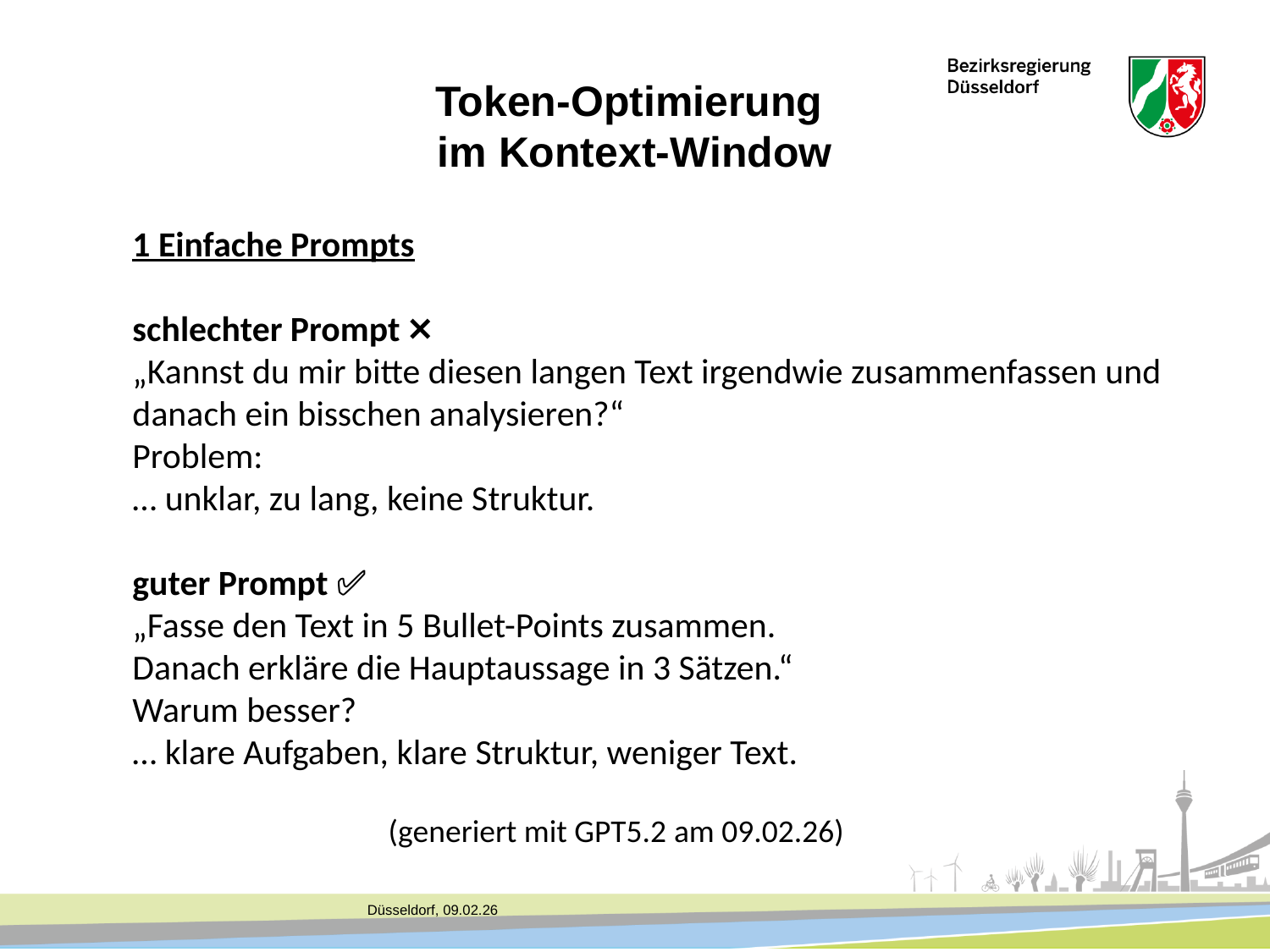

Token-Optimierung
im Kontext-Window

1 Einfache Prompts

schlechter Prompt ❌
„Kannst du mir bitte diesen langen Text irgendwie zusammenfassen und
danach ein bisschen analysieren?“
Problem:
… unklar, zu lang, keine Struktur.

guter Prompt ✅
„Fasse den Text in 5 Bullet-Points zusammen.
Danach erkläre die Hauptaussage in 3 Sätzen.“
Warum besser?
… klare Aufgaben, klare Struktur, weniger Text.

		        (generiert mit GPT5.2 am 09.02.26)